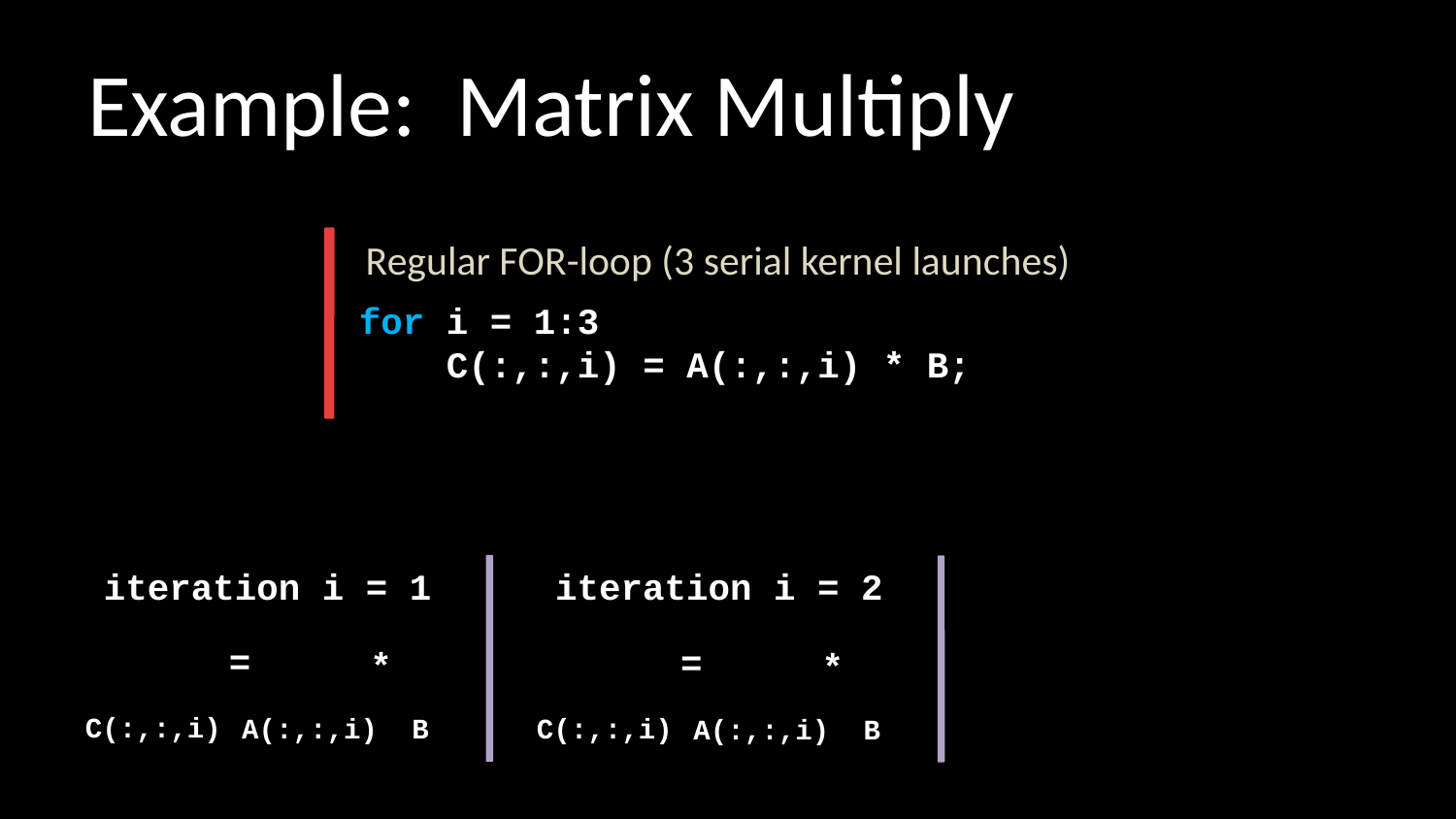

# Example:  Matrix Multiply
Regular FOR-loop (3 serial kernel launches)
 for i = 1:3
     C(:,:,i) = A(:,:,i) * B;

iteration i = 1

=
*

C(:,:,i)
A(:,:,i)
B

iteration i = 2

=
*

C(:,:,i)
A(:,:,i)
B